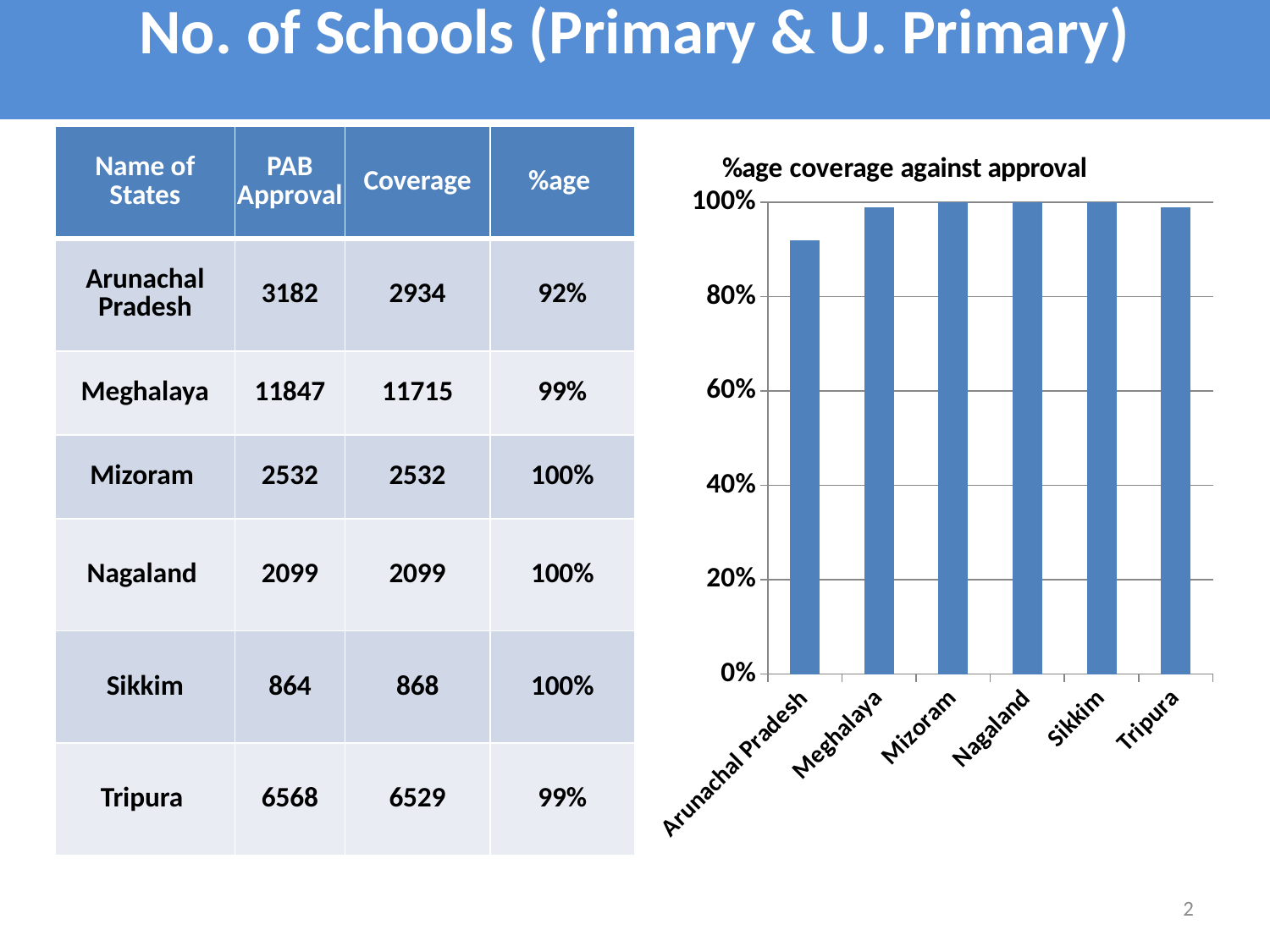

# No. of Schools (Primary & U. Primary)
| Name of States | PAB Approval | Coverage | %age |
| --- | --- | --- | --- |
| Arunachal Pradesh | 3182 | 2934 | 92% |
| Meghalaya | 11847 | 11715 | 99% |
| Mizoram | 2532 | 2532 | 100% |
| Nagaland | 2099 | 2099 | 100% |
| Sikkim | 864 | 868 | 100% |
| Tripura | 6568 | 6529 | 99% |

### Chart: %age coverage against approval

| Category | %age  |
|---|---|
| Arunachal Pradesh | 0.92 |
| Meghalaya | 0.99 |
| Mizoram | 1.0 |
| Nagaland | 1.0 |
| Sikkim | 1.0 |
| Tripura | 0.99 |
2